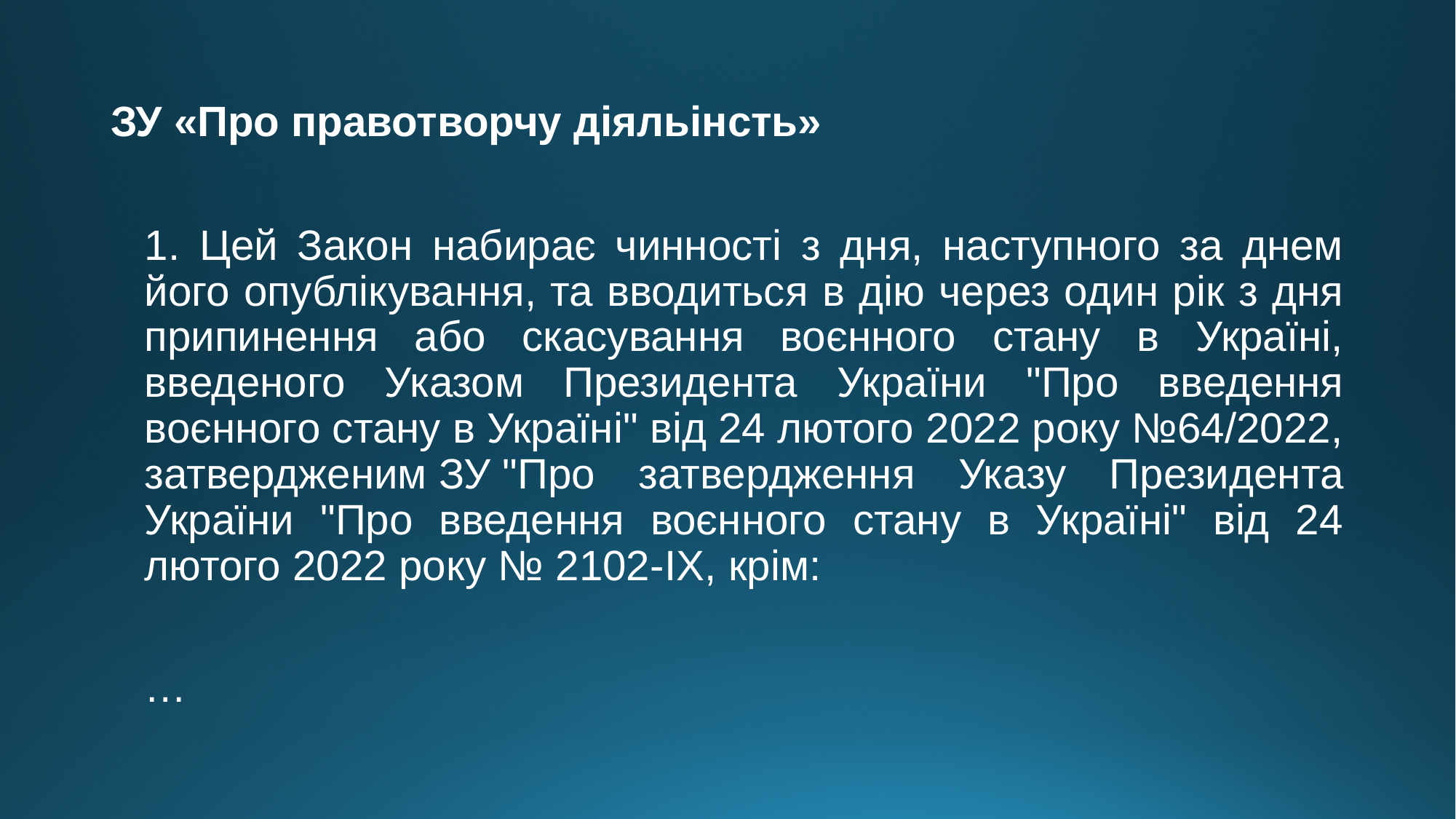

# ЗУ «Про правотворчу діяльінсть»
1. Цей Закон набирає чинності з дня, наступного за днем його опублікування, та вводиться в дію через один рік з дня припинення або скасування воєнного стану в Україні, введеного Указом Президента України "Про введення воєнного стану в Україні" від 24 лютого 2022 року №64/2022, затвердженим ЗУ "Про затвердження Указу Президента України "Про введення воєнного стану в Україні" від 24 лютого 2022 року № 2102-IX, крім:

…